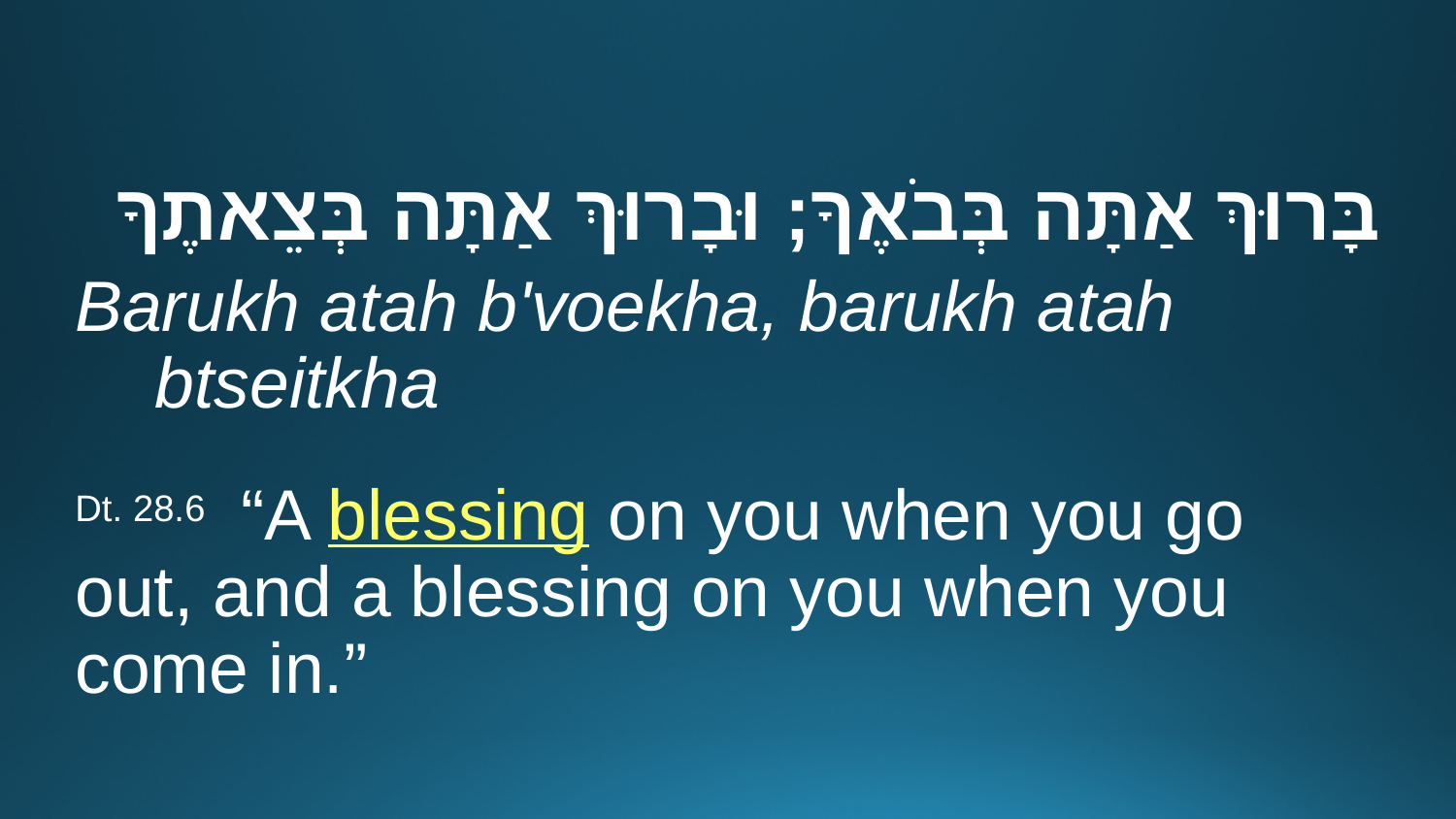

בָּרוּךְ אַתָּה בְּבֹאֶךָ; וּבָרוּךְ אַתָּה בְּצֵאתֶךָ
Barukh atah b'voekha, barukh atah btseitkha

Dt. 28.6  “A blessing on you when you go out, and a blessing on you when you come in.”